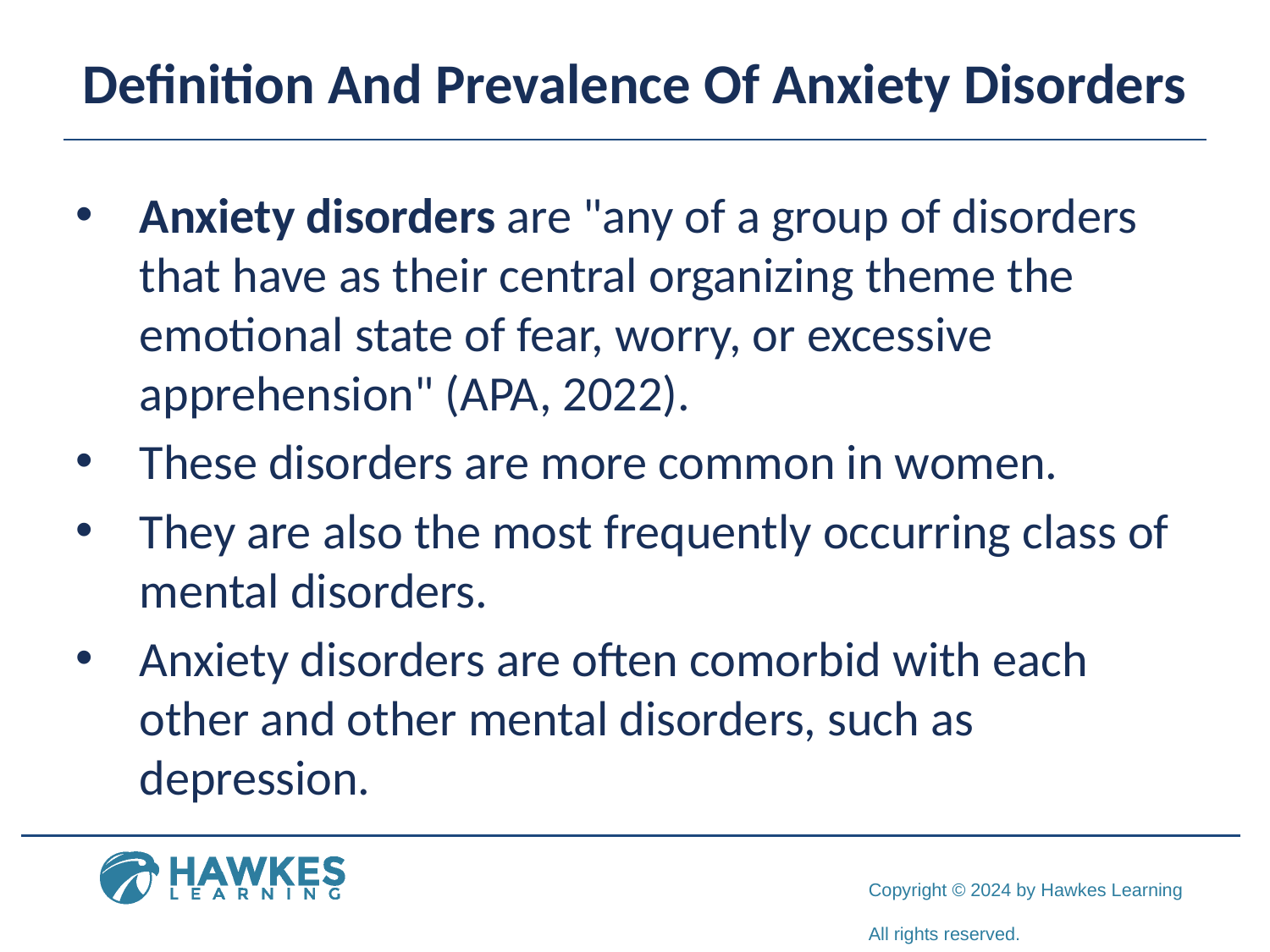

# Definition And Prevalence Of Anxiety Disorders
Anxiety disorders are "any of a group of disorders that have as their central organizing theme the emotional state of fear, worry, or excessive apprehension" (APA, 2022).
These disorders are more common in women.
They are also the most frequently occurring class of mental disorders.
Anxiety disorders are often comorbid with each other and other mental disorders, such as depression.